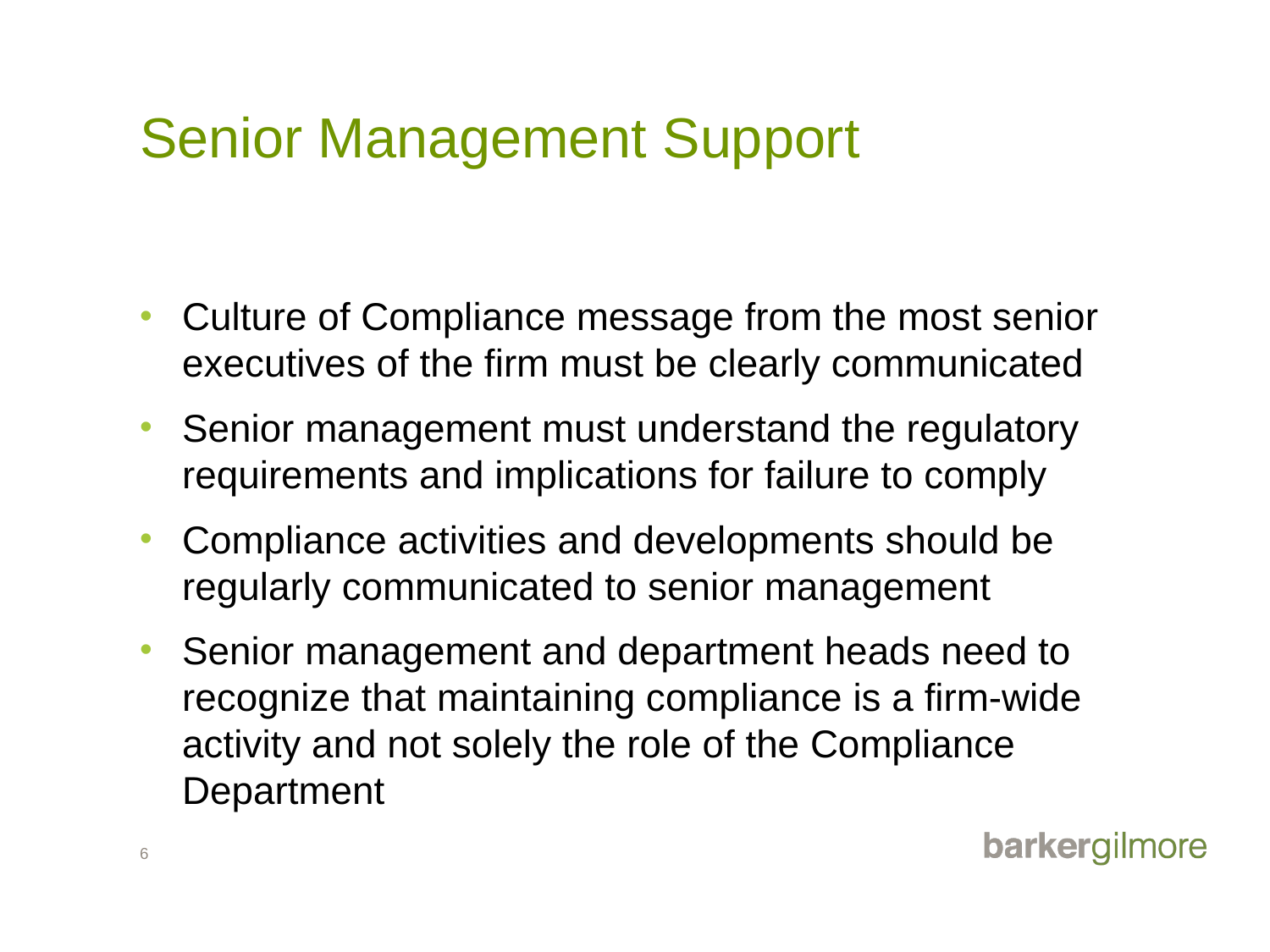

# Senior Management Support
Culture of Compliance message from the most senior executives of the firm must be clearly communicated
Senior management must understand the regulatory requirements and implications for failure to comply
Compliance activities and developments should be regularly communicated to senior management
Senior management and department heads need to recognize that maintaining compliance is a firm-wide activity and not solely the role of the Compliance Department

6